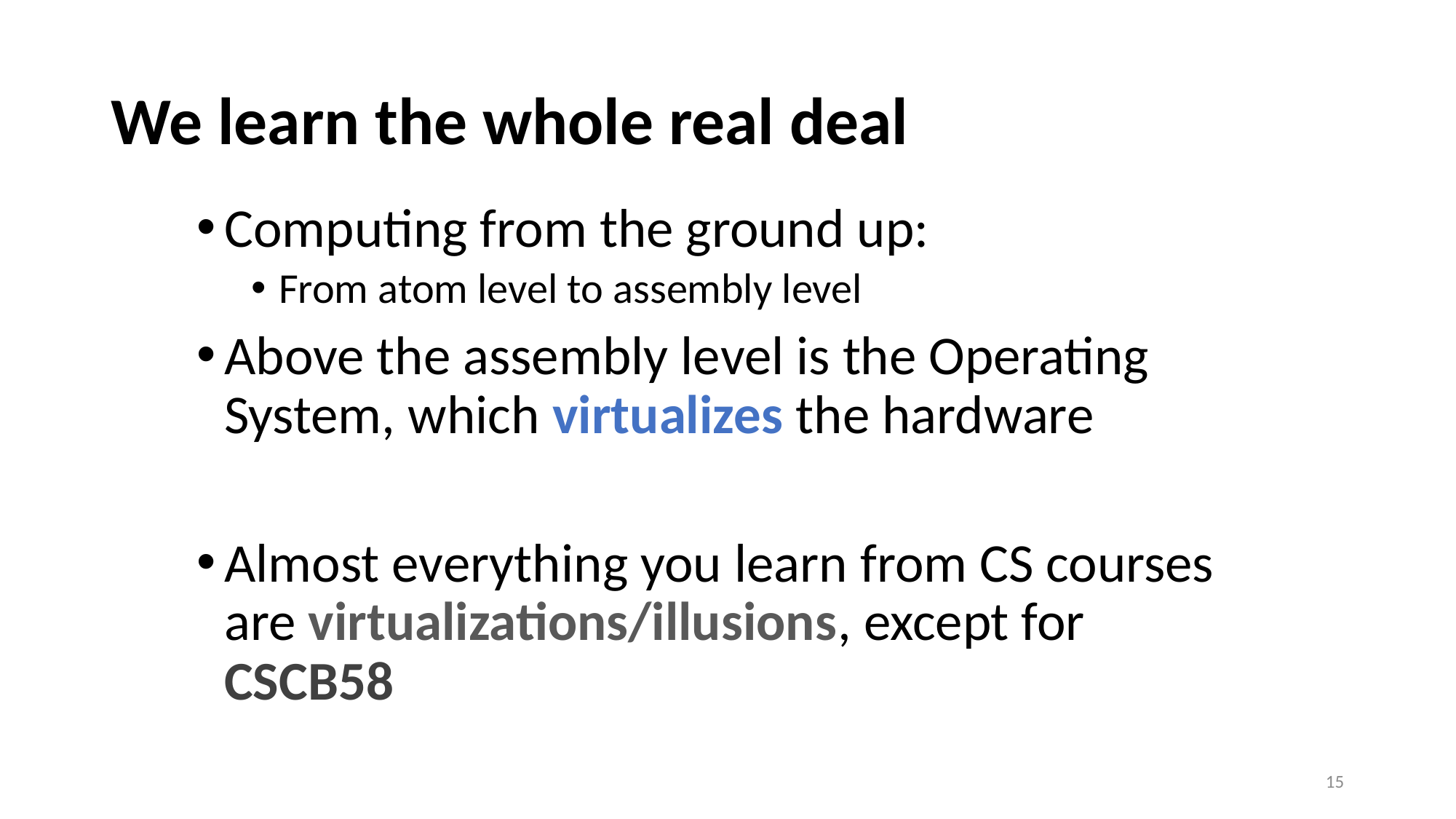

# We learn the whole real deal
Computing from the ground up:
From atom level to assembly level
Above the assembly level is the Operating System, which virtualizes the hardware

Almost everything you learn from CS courses are virtualizations/illusions, except for CSCB58
15